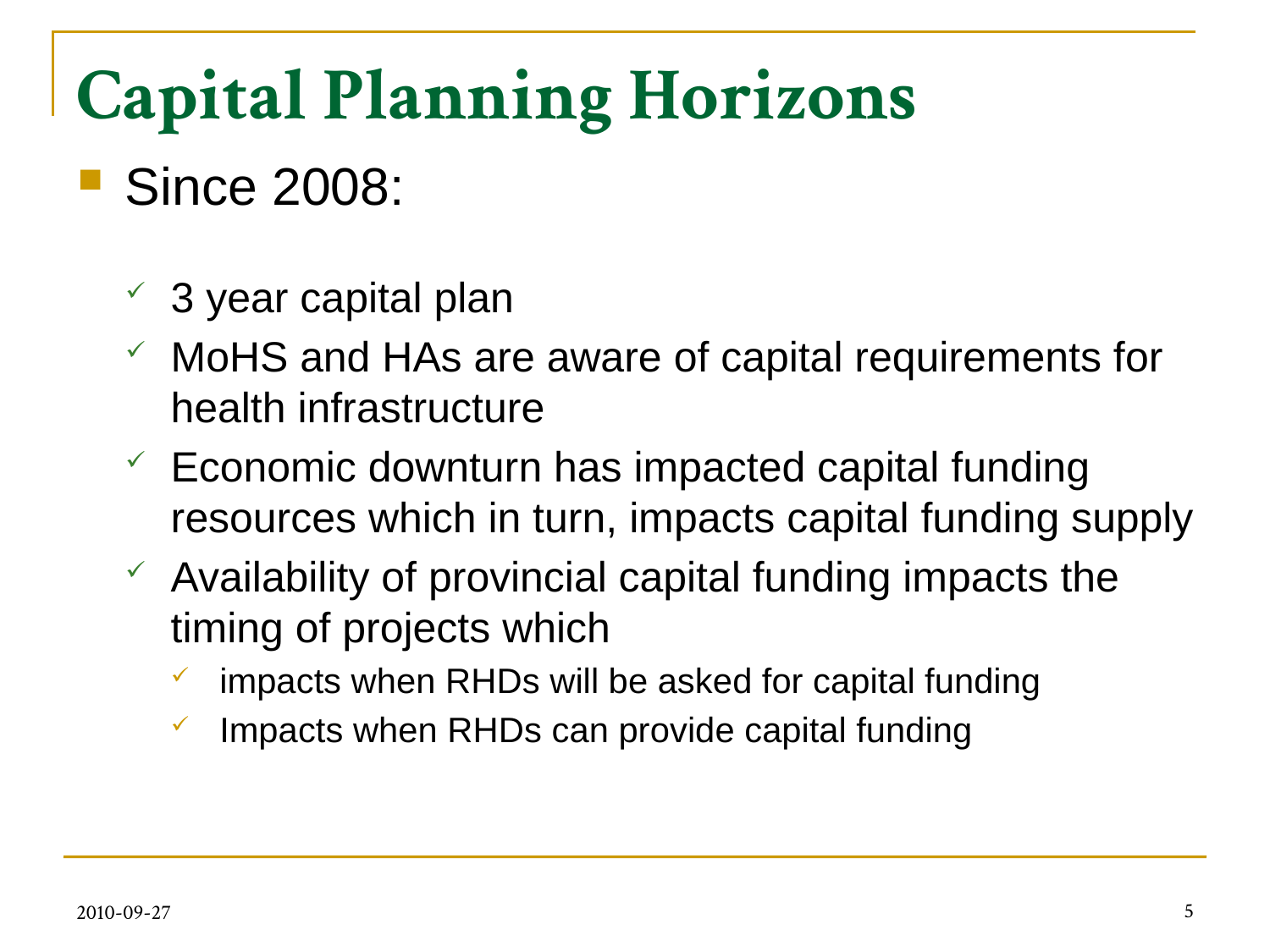

# Capital Planning Horizons
Since 2008:

3 year capital plan
MoHS and HAs are aware of capital requirements for health infrastructure
Economic downturn has impacted capital funding resources which in turn, impacts capital funding supply
Availability of provincial capital funding impacts the timing of projects which
impacts when RHDs will be asked for capital funding
Impacts when RHDs can provide capital funding

2010-09-27
5